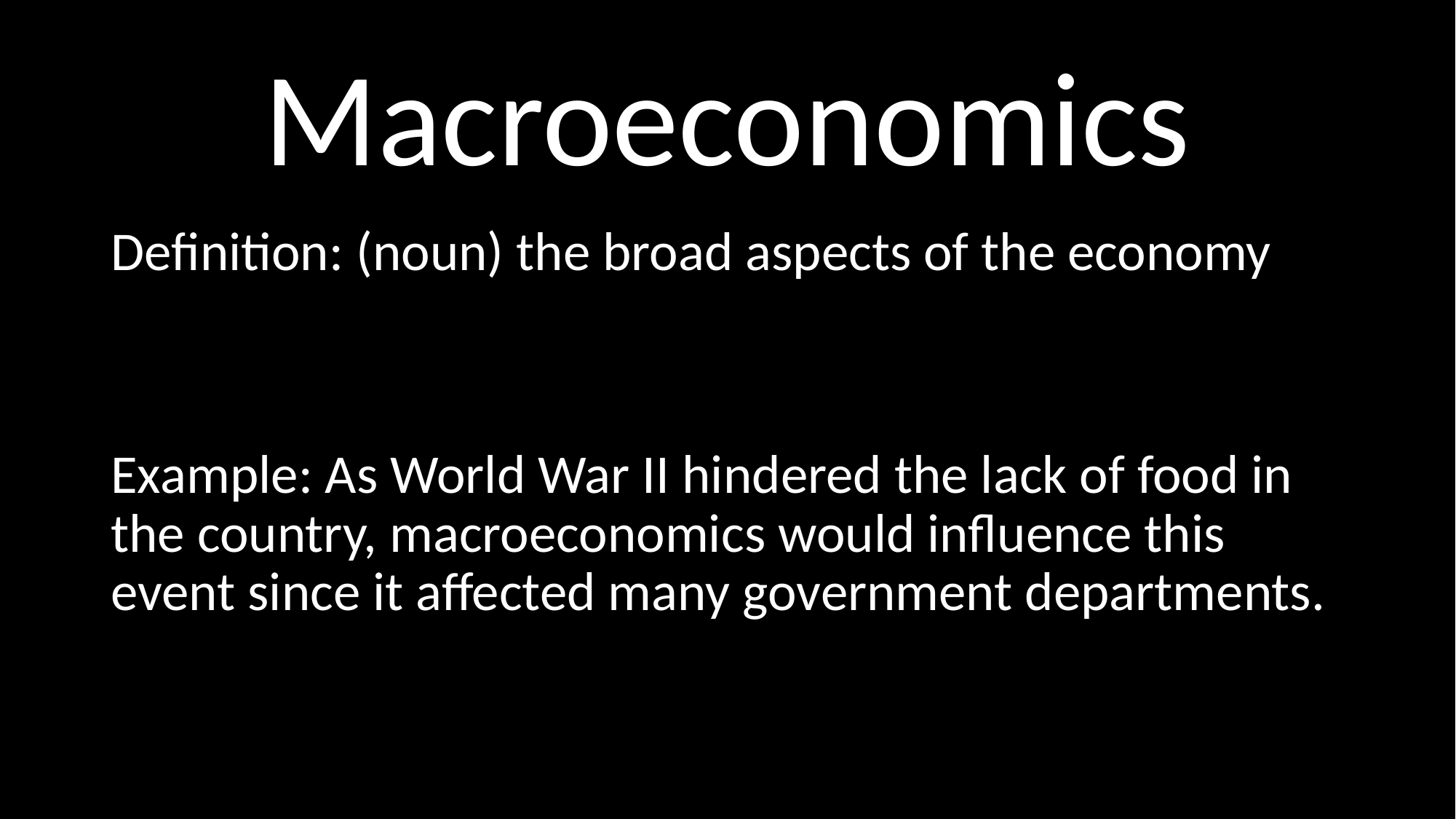

# Macroeconomics
Definition: (noun) the broad aspects of the economy

Example: As World War II hindered the lack of food in the country, macroeconomics would influence this event since it affected many government departments.